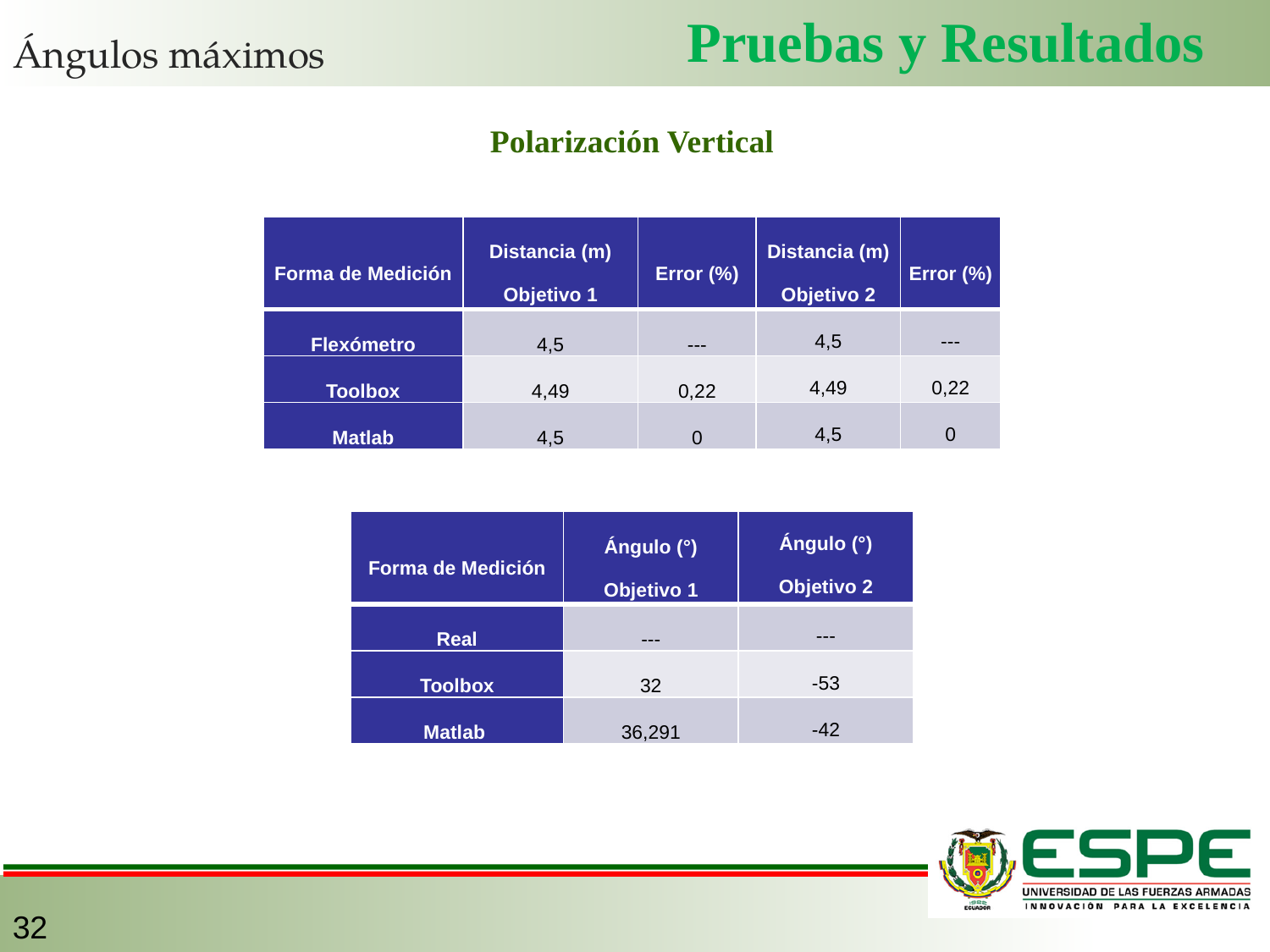

Pruebas y Resultados
Ángulos máximos
Polarización Vertical
| Forma de Medición | Distancia (m) Objetivo 1 | Error (%) | Distancia (m) Objetivo 2 | Error (%) |
| --- | --- | --- | --- | --- |
| Flexómetro | 4,5 | --- | 4,5 | --- |
| Toolbox | 4,49 | 0,22 | 4,49 | 0,22 |
| Matlab | 4,5 | 0 | 4,5 | 0 |
| Forma de Medición | Ángulo (°) Objetivo 1 | Ángulo (°) Objetivo 2 |
| --- | --- | --- |
| Real | --- | --- |
| Toolbox | 32 | -53 |
| Matlab | 36,291 | -42 |
32